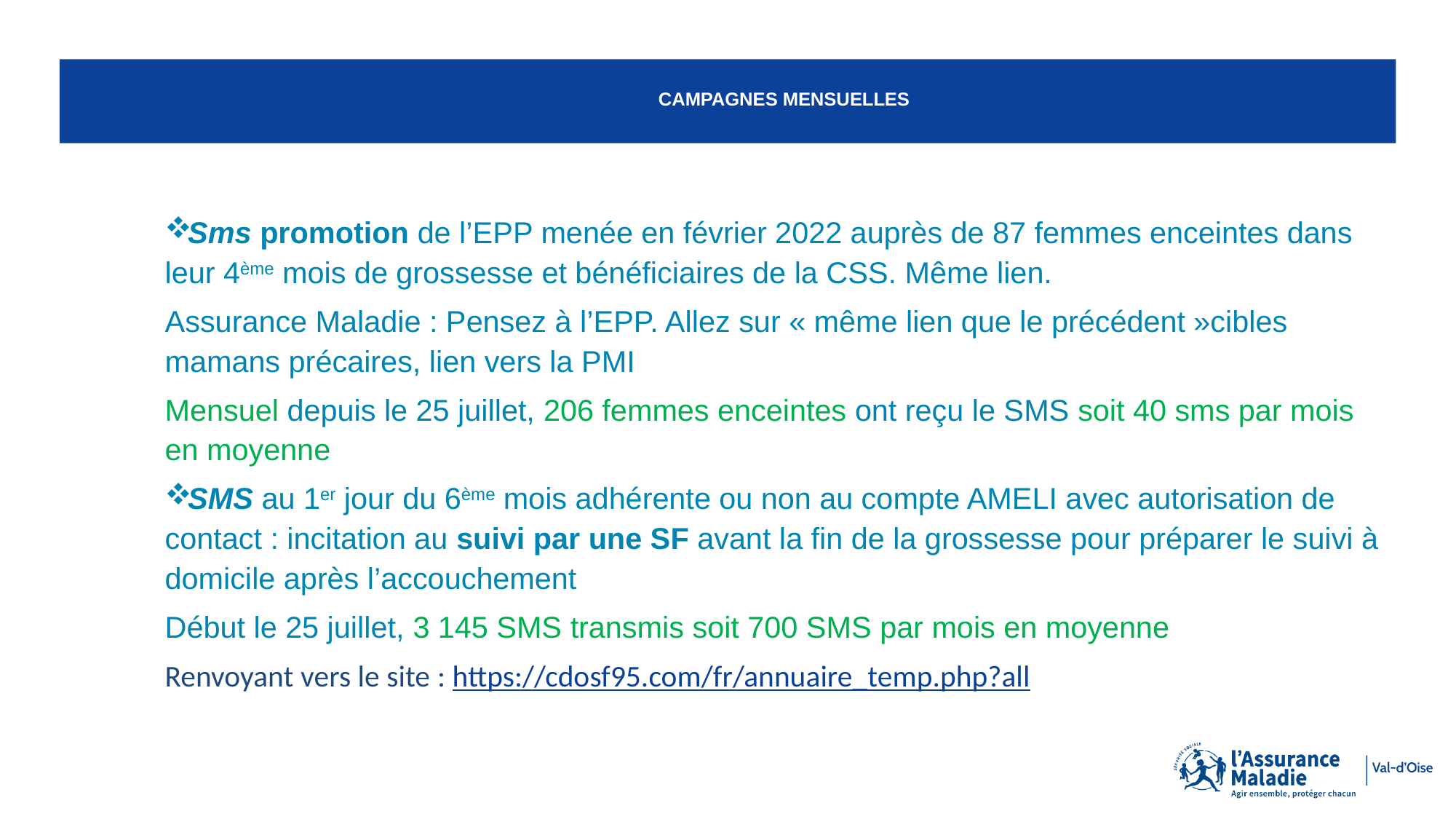

# Campagnes mensuelles
Sms promotion de l’EPP menée en février 2022 auprès de 87 femmes enceintes dans leur 4ème mois de grossesse et bénéficiaires de la CSS. Même lien.
Assurance Maladie : Pensez à l’EPP. Allez sur « même lien que le précédent »cibles mamans précaires, lien vers la PMI
Mensuel depuis le 25 juillet, 206 femmes enceintes ont reçu le SMS soit 40 sms par mois en moyenne
SMS au 1er jour du 6ème mois adhérente ou non au compte AMELI avec autorisation de contact : incitation au suivi par une SF avant la fin de la grossesse pour préparer le suivi à domicile après l’accouchement
Début le 25 juillet, 3 145 SMS transmis soit 700 SMS par mois en moyenne
Renvoyant vers le site : https://cdosf95.com/fr/annuaire_temp.php?all